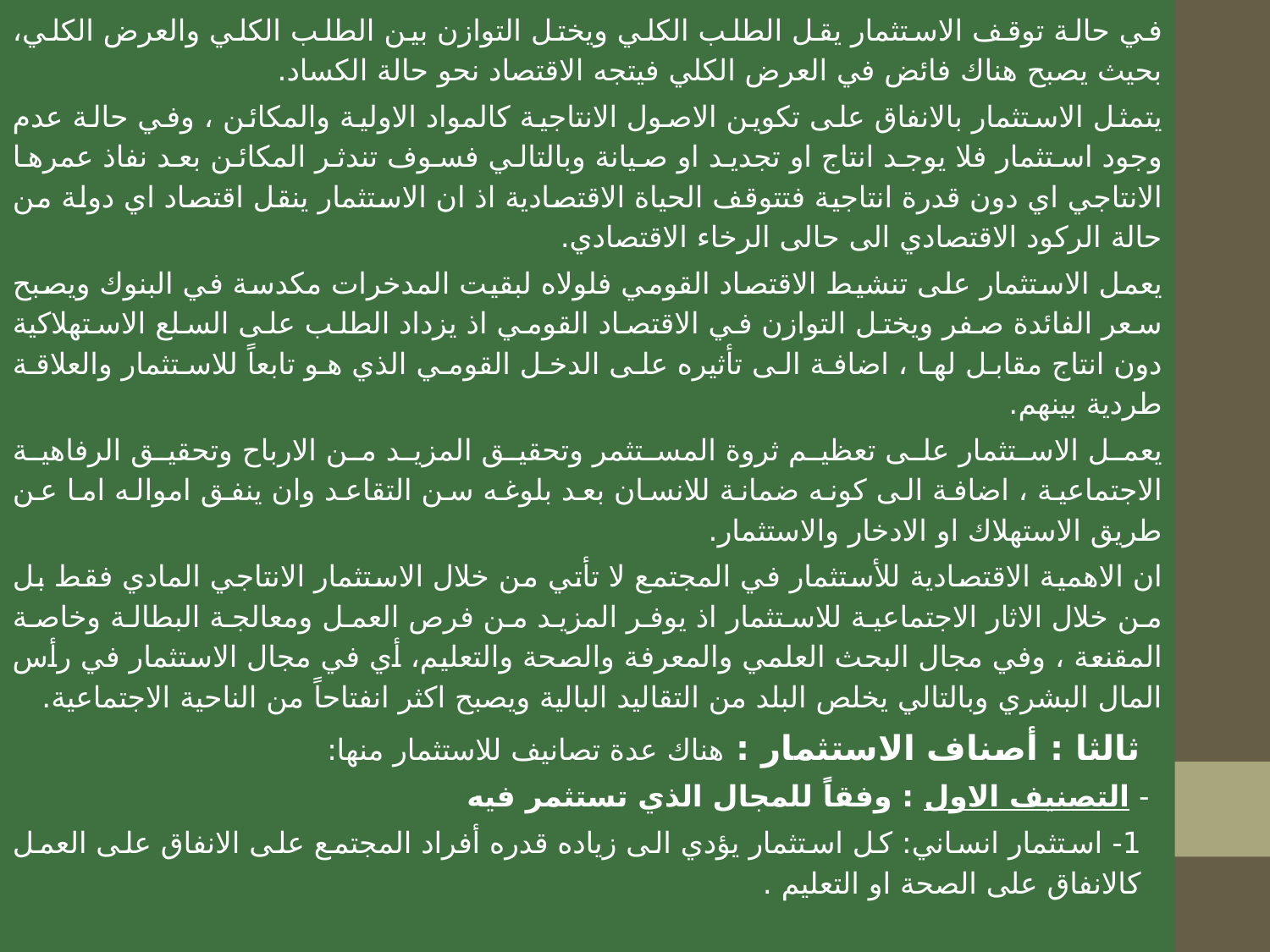

في حالة توقف الاستثمار يقل الطلب الكلي ويختل التوازن بين الطلب الكلي والعرض الكلي، بحيث يصبح هناك فائض في العرض الكلي فيتجه الاقتصاد نحو حالة الكساد.
يتمثل الاستثمار بالانفاق على تكوين الاصول الانتاجية كالمواد الاولية والمكائن ، وفي حالة عدم وجود استثمار فلا يوجد انتاج او تجديد او صيانة وبالتالي فسوف تندثر المكائن بعد نفاذ عمرها الانتاجي اي دون قدرة انتاجية فتتوقف الحياة الاقتصادية اذ ان الاستثمار ينقل اقتصاد اي دولة من حالة الركود الاقتصادي الى حالى الرخاء الاقتصادي.
يعمل الاستثمار على تنشيط الاقتصاد القومي فلولاه لبقيت المدخرات مكدسة في البنوك ويصبح سعر الفائدة صفر ويختل التوازن في الاقتصاد القومي اذ يزداد الطلب على السلع الاستهلاكية دون انتاج مقابل لها ، اضافة الى تأثيره على الدخل القومي الذي هو تابعاً للاستثمار والعلاقة طردية بينهم.
يعمل الاستثمار على تعظيم ثروة المستثمر وتحقيق المزيد من الارباح وتحقيق الرفاهية الاجتماعية ، اضافة الى كونه ضمانة للانسان بعد بلوغه سن التقاعد وان ينفق امواله اما عن طريق الاستهلاك او الادخار والاستثمار.
ان الاهمية الاقتصادية للأستثمار في المجتمع لا تأتي من خلال الاستثمار الانتاجي المادي فقط بل من خلال الاثار الاجتماعية للاستثمار اذ يوفر المزيد من فرص العمل ومعالجة البطالة وخاصة المقنعة ، وفي مجال البحث العلمي والمعرفة والصحة والتعليم، أي في مجال الاستثمار في رأس المال البشري وبالتالي يخلص البلد من التقاليد البالية ويصبح اكثر انفتاحاً من الناحية الاجتماعية.
 ثالثا : أصناف الاستثمار : هناك عدة تصانيف للاستثمار منها:
- التصنيف الاول : وفقاً للمجال الذي تستثمر فيه
1- استثمار انساني: كل استثمار يؤدي الى زياده قدره أفراد المجتمع على الانفاق على العمل كالانفاق على الصحة او التعليم .